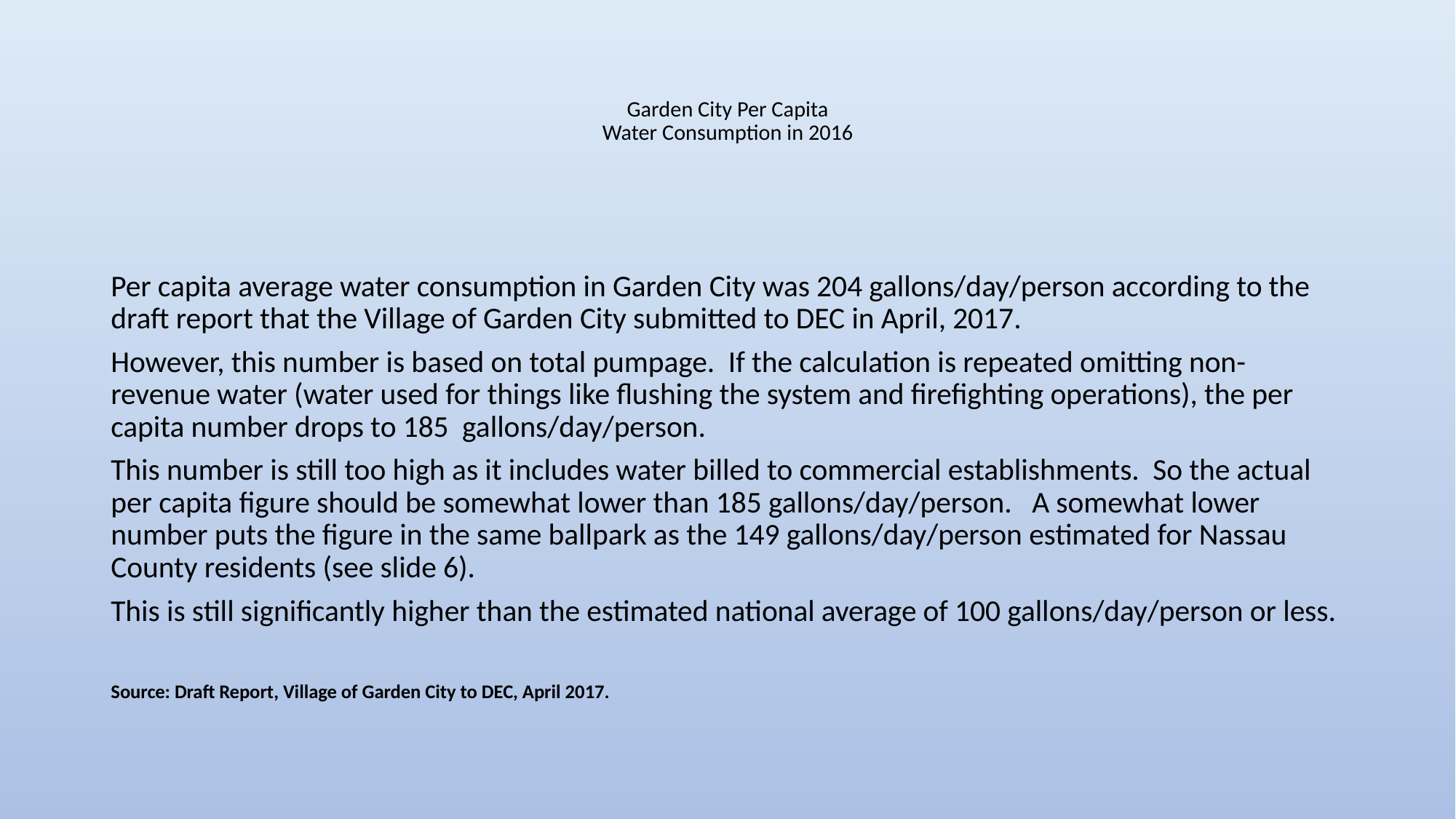

# Garden City Per Capita Water Consumption in 2016

Per capita average water consumption in Garden City was 204 gallons/day/person according to the draft report that the Village of Garden City submitted to DEC in April, 2017.
However, this number is based on total pumpage.  If the calculation is repeated omitting non-revenue water (water used for things like flushing the system and firefighting operations), the per capita number drops to 185  gallons/day/person.
This number is still too high as it includes water billed to commercial establishments.  So the actual per capita figure should be somewhat lower than 185 gallons/day/person.   A somewhat lower number puts the figure in the same ballpark as the 149 gallons/day/person estimated for Nassau County residents (see slide 6).
This is still significantly higher than the estimated national average of 100 gallons/day/person or less.

Source: Draft Report, Village of Garden City to DEC, April 2017.